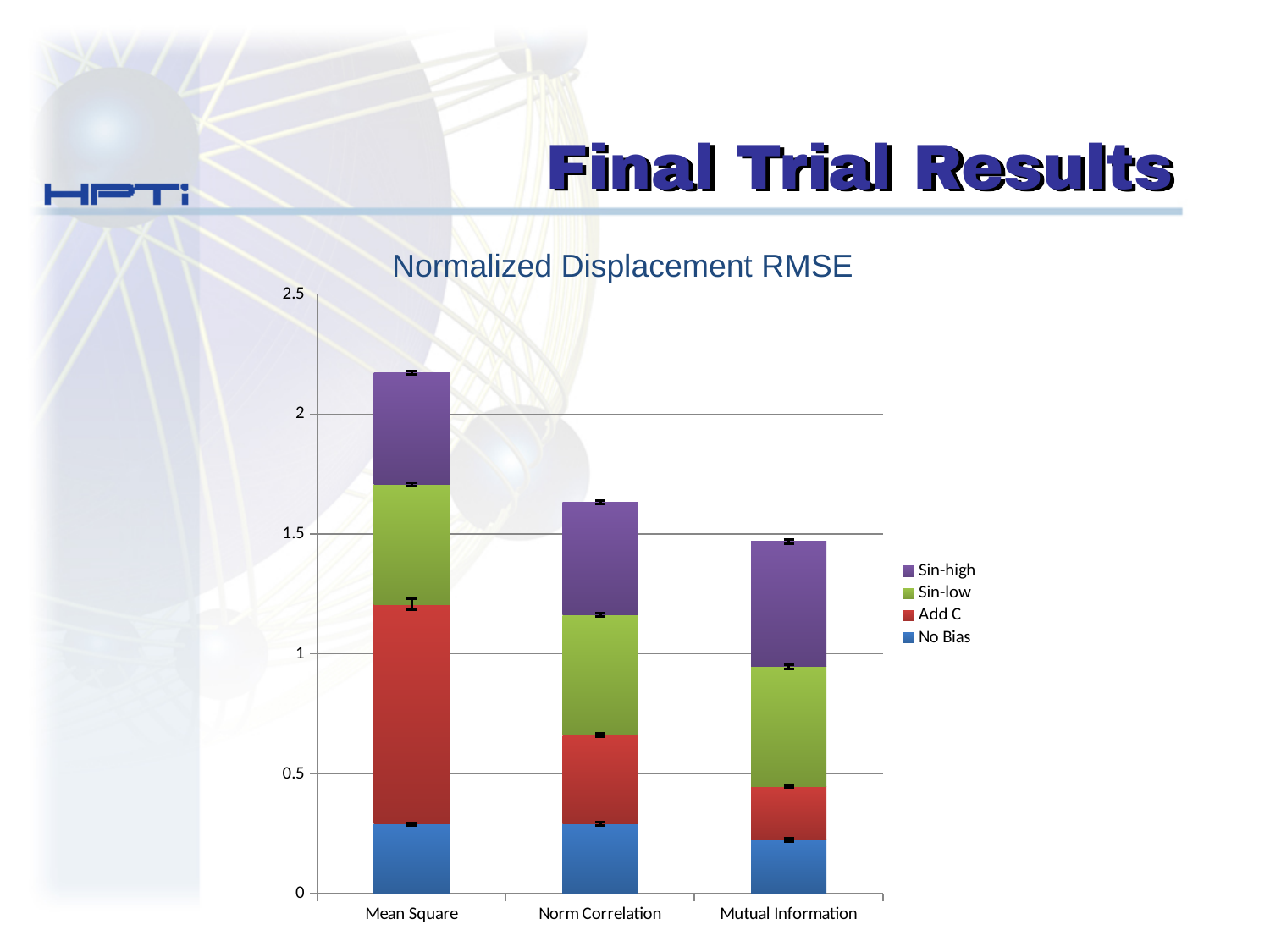

# Final Trial Results
Normalized Displacement RMSE

### Chart

| Category | No Bias | Add C | Sin-low | Sin-high |
|---|---|---|---|---|
| Mean Square | 0.290262657894737 | 0.917058868421053 | 0.500186947368421 | 0.465874736842106 |
| Norm Correlation | 0.291195234375 | 0.36926609375 | 0.502709869791664 | 0.469683723958334 |
| Mutual Information | 0.223892213333333 | 0.223538 | 0.499054853333333 | 0.52235198924731 |